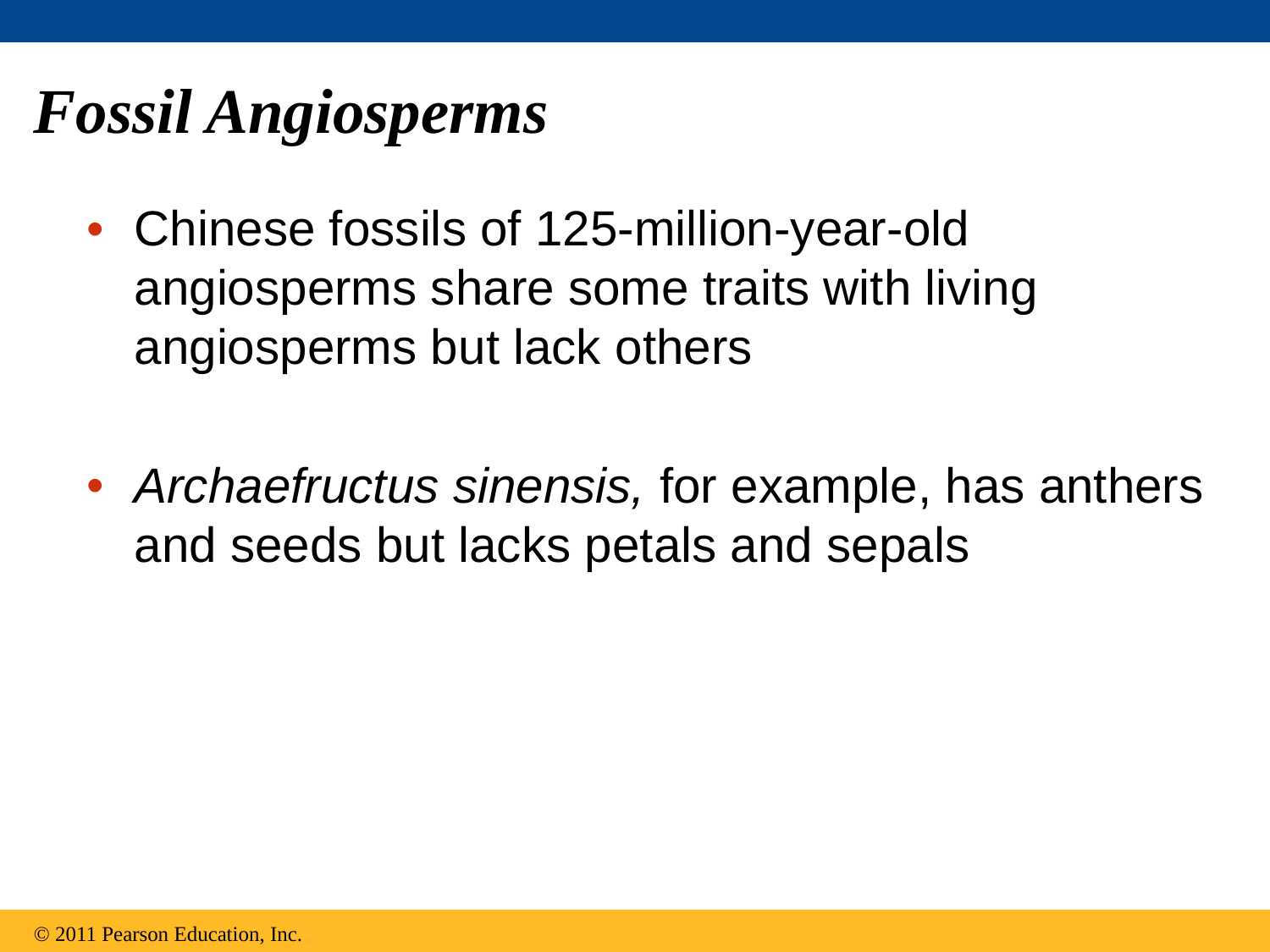

# Fossil Angiosperms
Chinese fossils of 125-million-year-old angiosperms share some traits with living angiosperms but lack others

Archaefructus sinensis, for example, has anthers and seeds but lacks petals and sepals

© 2011 Pearson Education, Inc.